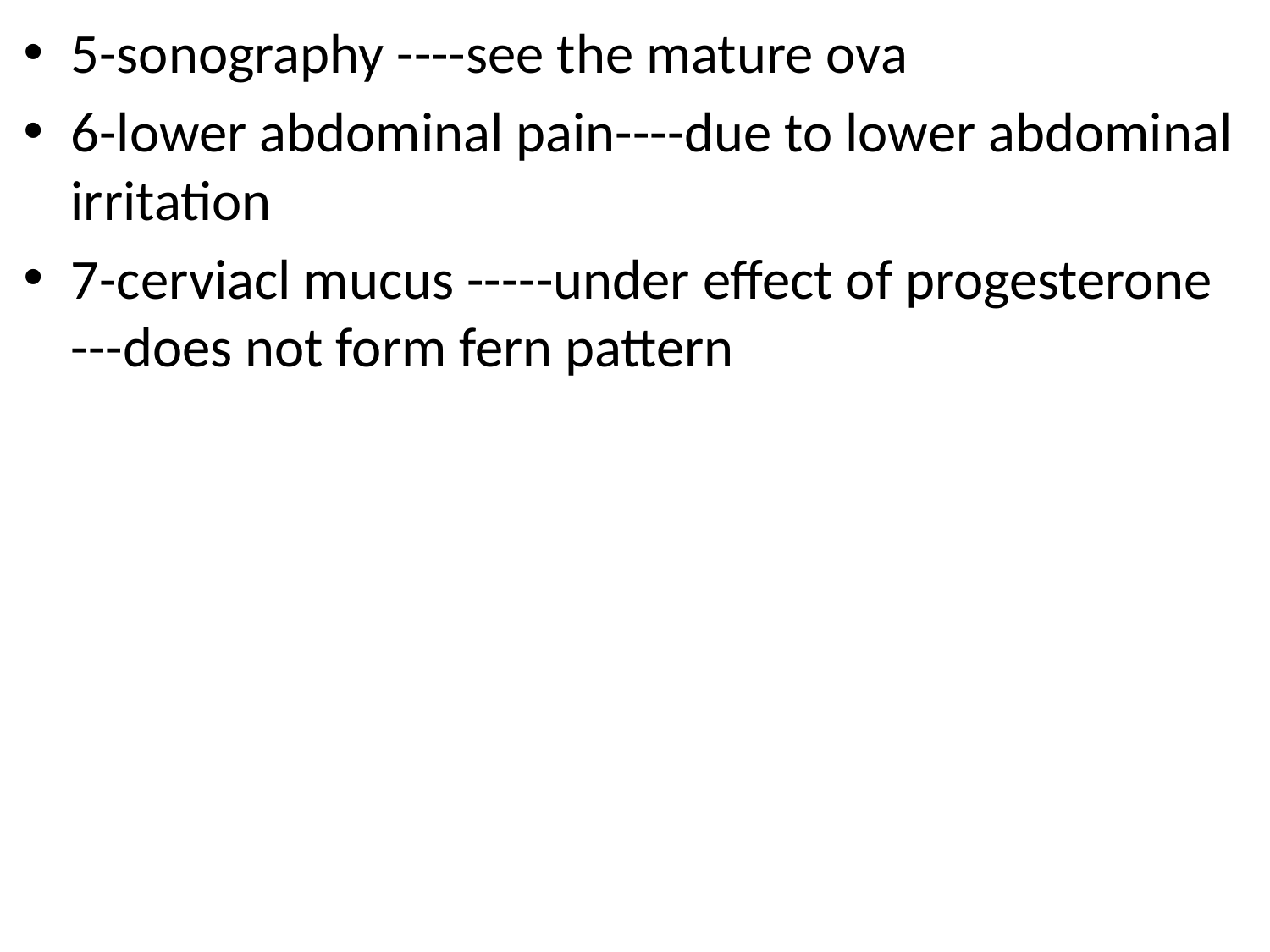

5-sonography ----see the mature ova
6-lower abdominal pain----due to lower abdominal irritation
7-cerviacl mucus -----under effect of progesterone ---does not form fern pattern
#